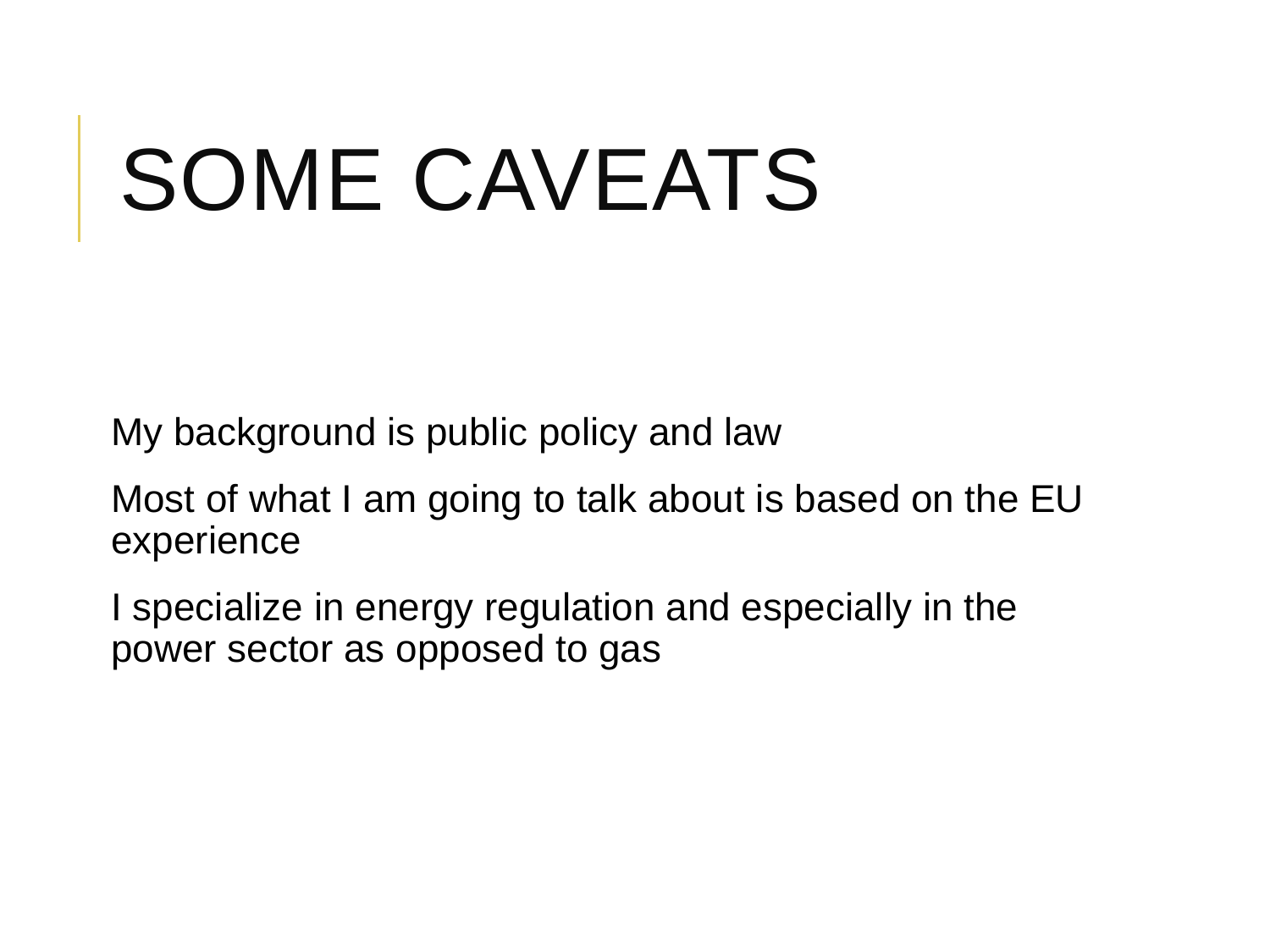

# Some caveats
My background is public policy and law
Most of what I am going to talk about is based on the EU experience
I specialize in energy regulation and especially in the power sector as opposed to gas